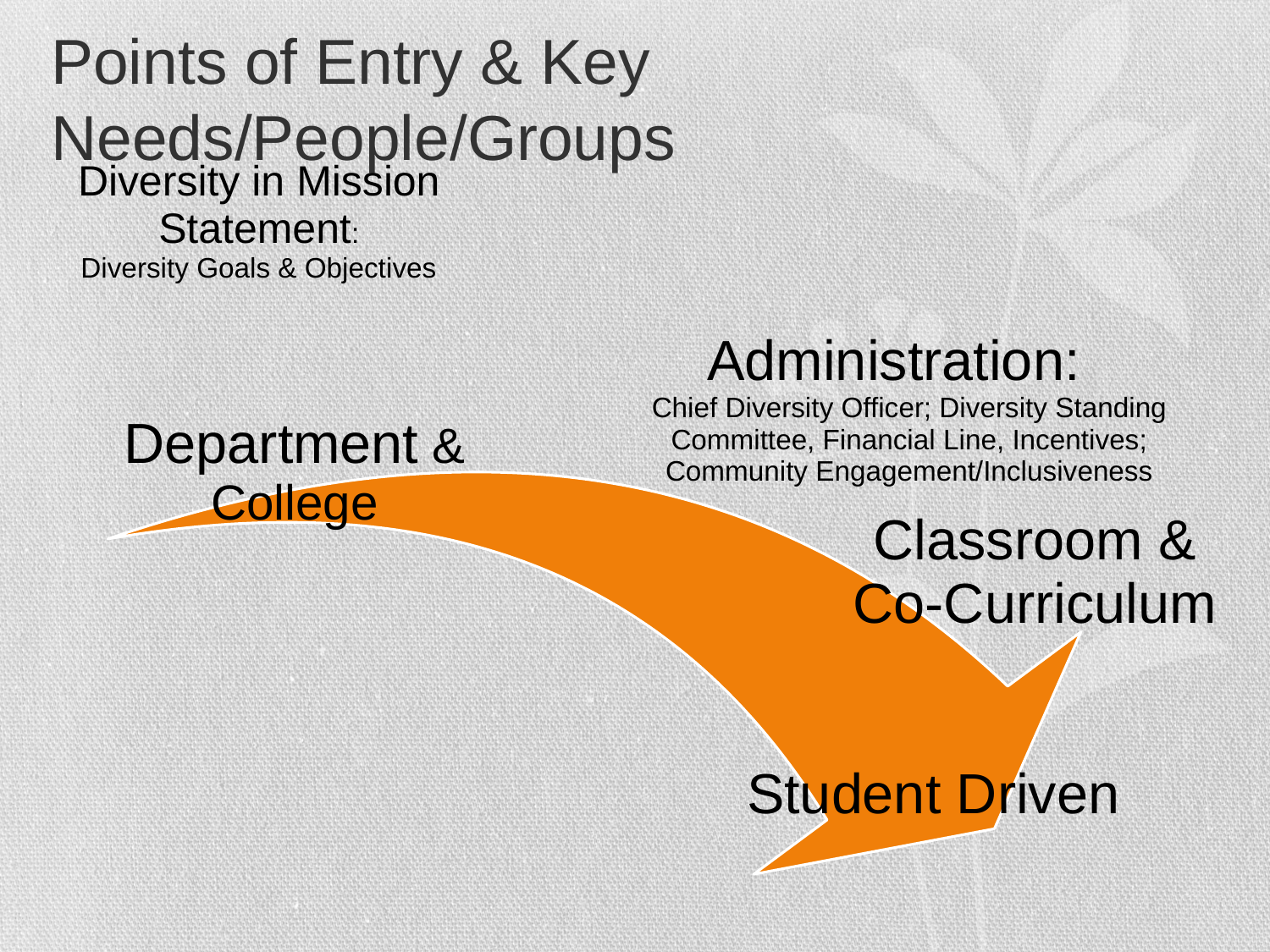

# Points of Entry & Key Needs/People/Groups
Diversity in Mission Statement:
Diversity Goals & Objectives
Administration:
Chief Diversity Officer; Diversity Standing Committee, Financial Line, Incentives; Community Engagement/Inclusiveness
Department & College
Classroom & Co-Curriculum
Student Driven